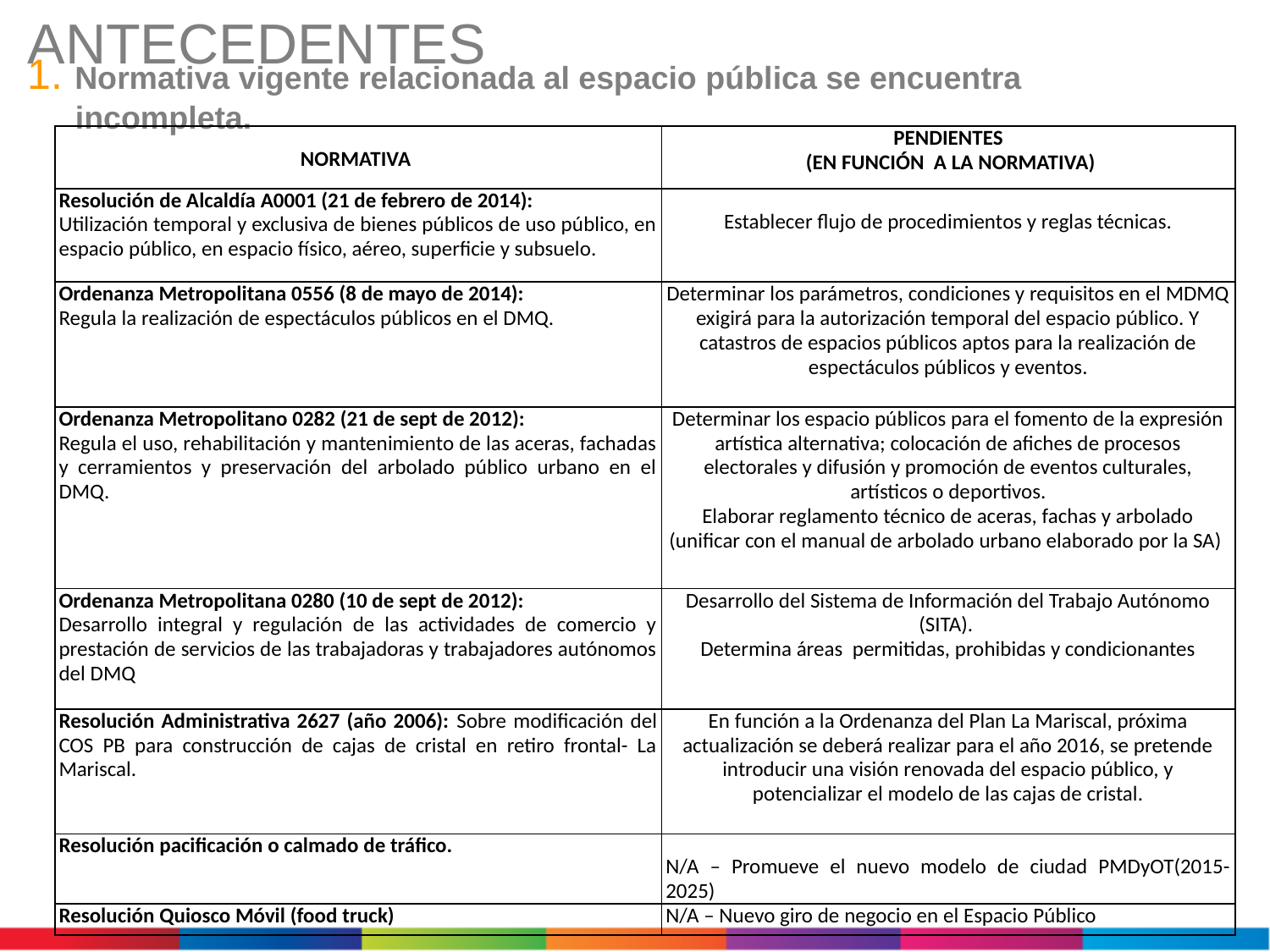

1. Normativa vigente relacionada al espacio pública se encuentra incompleta.
ANTECEDENTES
| NORMATIVA | PENDIENTES (EN FUNCIÓN A LA NORMATIVA) |
| --- | --- |
| Resolución de Alcaldía A0001 (21 de febrero de 2014): Utilización temporal y exclusiva de bienes públicos de uso público, en espacio público, en espacio físico, aéreo, superficie y subsuelo. | Establecer flujo de procedimientos y reglas técnicas. |
| Ordenanza Metropolitana 0556 (8 de mayo de 2014): Regula la realización de espectáculos públicos en el DMQ. | Determinar los parámetros, condiciones y requisitos en el MDMQ exigirá para la autorización temporal del espacio público. Y catastros de espacios públicos aptos para la realización de espectáculos públicos y eventos. |
| Ordenanza Metropolitano 0282 (21 de sept de 2012): Regula el uso, rehabilitación y mantenimiento de las aceras, fachadas y cerramientos y preservación del arbolado público urbano en el DMQ. | Determinar los espacio públicos para el fomento de la expresión artística alternativa; colocación de afiches de procesos electorales y difusión y promoción de eventos culturales, artísticos o deportivos. Elaborar reglamento técnico de aceras, fachas y arbolado (unificar con el manual de arbolado urbano elaborado por la SA) |
| Ordenanza Metropolitana 0280 (10 de sept de 2012): Desarrollo integral y regulación de las actividades de comercio y prestación de servicios de las trabajadoras y trabajadores autónomos del DMQ | Desarrollo del Sistema de Información del Trabajo Autónomo (SITA). Determina áreas permitidas, prohibidas y condicionantes |
| Resolución Administrativa 2627 (año 2006): Sobre modificación del COS PB para construcción de cajas de cristal en retiro frontal- La Mariscal. | En función a la Ordenanza del Plan La Mariscal, próxima actualización se deberá realizar para el año 2016, se pretende introducir una visión renovada del espacio público, y potencializar el modelo de las cajas de cristal. |
| Resolución pacificación o calmado de tráfico. | N/A – Promueve el nuevo modelo de ciudad PMDyOT(2015-2025) |
| Resolución Quiosco Móvil (food truck) | N/A – Nuevo giro de negocio en el Espacio Público |